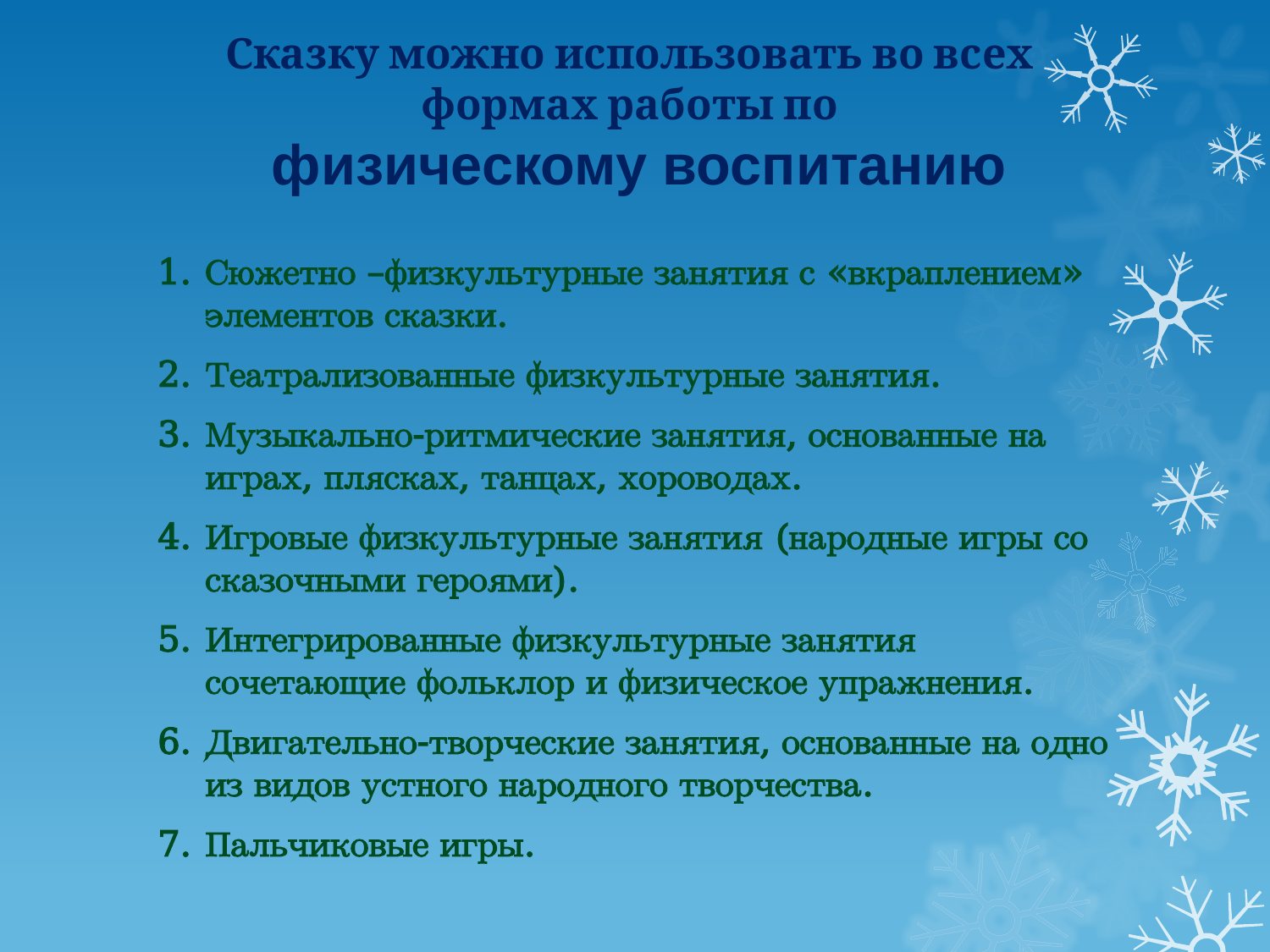

# Сказку можно использовать во всех формах работы по физическому воспитанию
Сюжетно –физкультурные занятия с «вкраплением» элементов сказки.
Театрализованные физкультурные занятия.
Музыкально-ритмические занятия, основанные на играх, плясках, танцах, хороводах.
Игровые физкультурные занятия (народные игры со сказочными героями).
Интегрированные физкультурные занятия сочетающие фольклор и физическое упражнения.
Двигательно-творческие занятия, основанные на одно из видов устного народного творчества.
Пальчиковые игры.